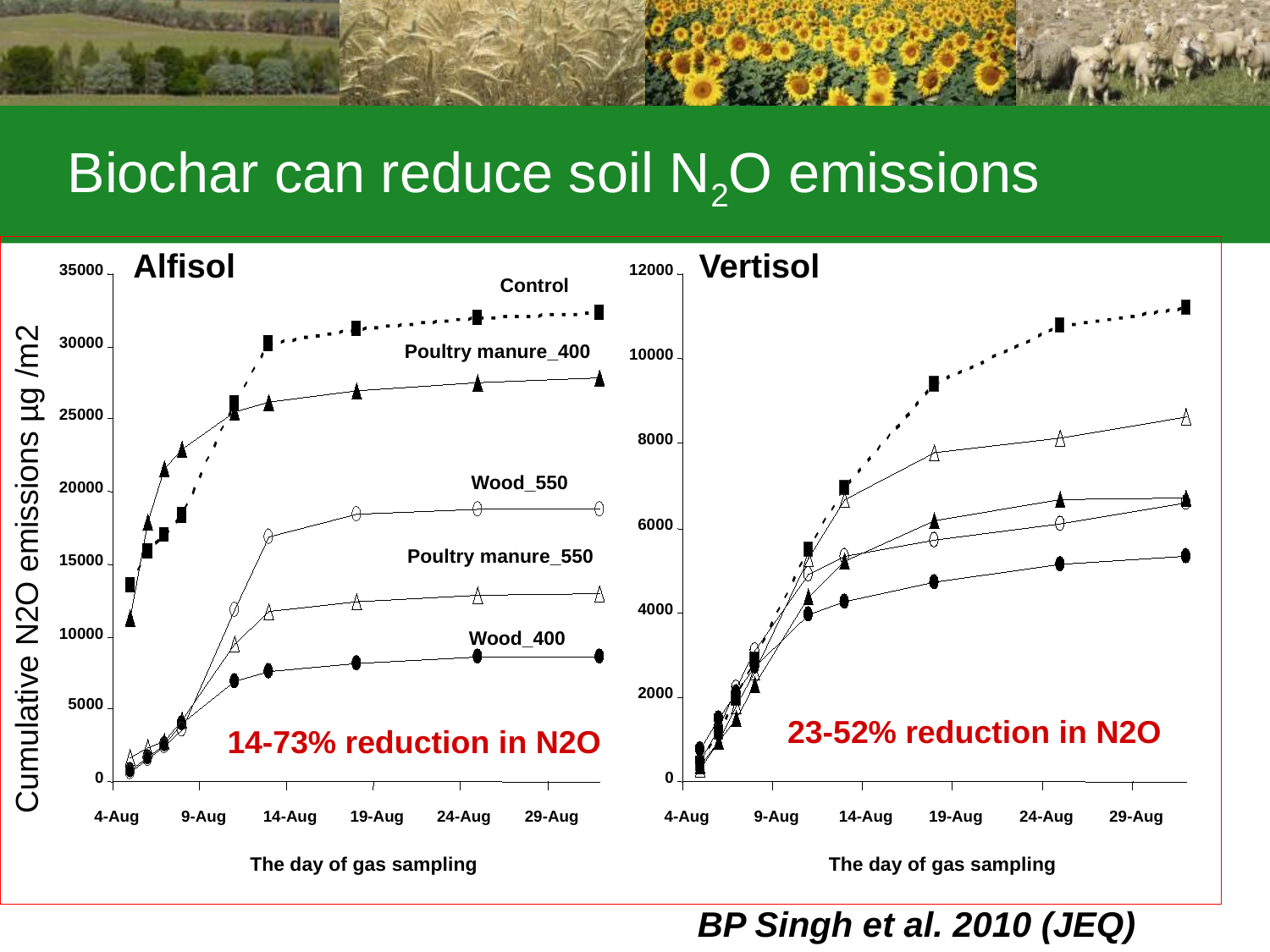

# Biochar can reduce soil N2O emissions

Alfisol
Vertisol
35000

30000

25000

20000

15000

10000

5000

0

4-Aug
9-Aug
14-Aug
19-Aug
24-Aug
29-Aug
The day of gas sampling
12000
Control

Poultry manure_400
10000

8000

Wood_550

6000

Poultry manure_550

4000

Wood_400

2000

0
4-Aug
9-Aug
14-Aug
19-Aug
24-Aug
29-Aug
The day of gas sampling
Cumulative N2O emissions µg /m2
23-52% reduction in N2O
14-73% reduction in N2O
BP Singh et al. 2010 (JEQ)